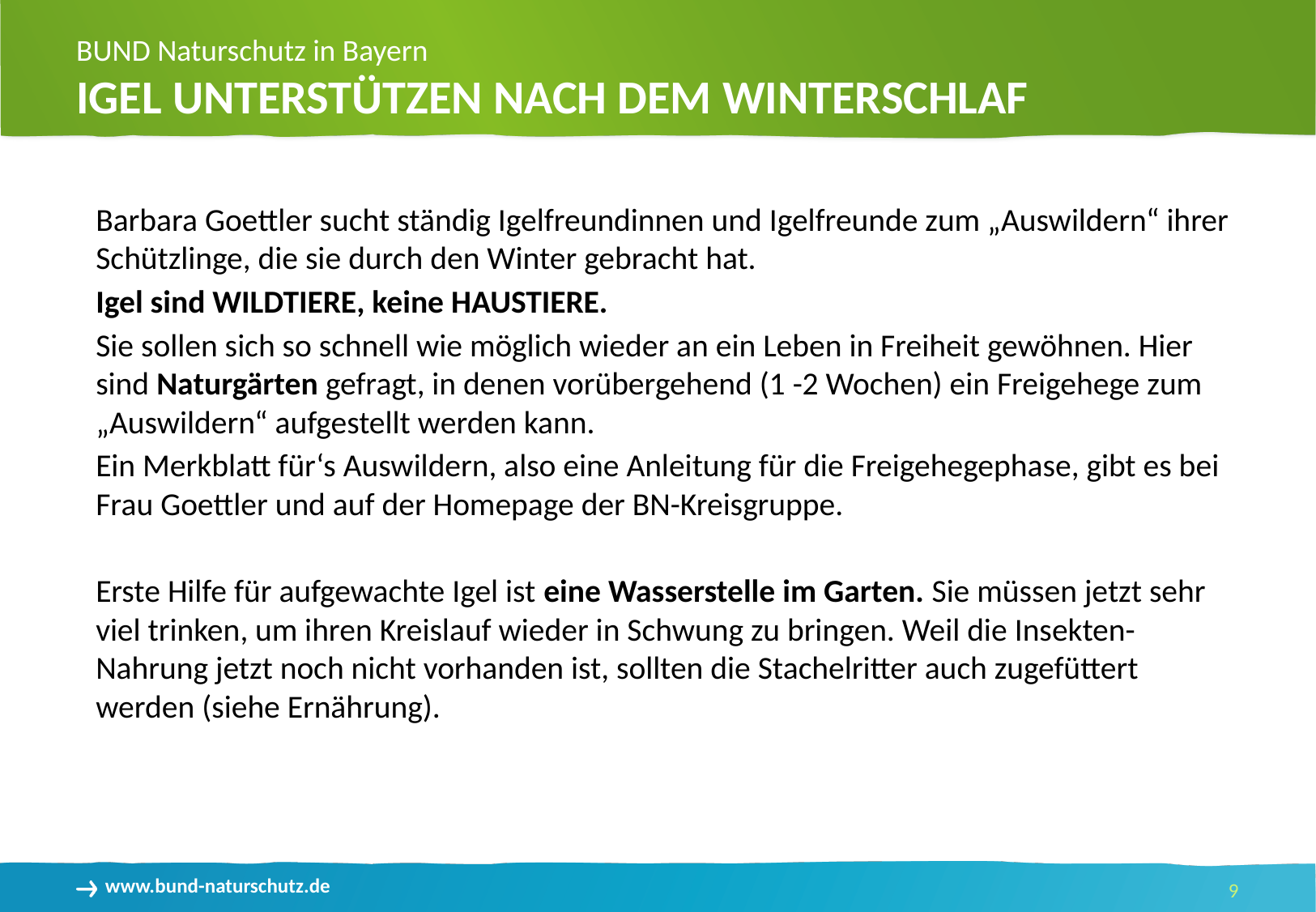

Igel unterstützen nach dem Winterschlaf

Barbara Goettler sucht ständig Igelfreundinnen und Igelfreunde zum „Auswildern“ ihrer Schützlinge, die sie durch den Winter gebracht hat.
Igel sind WILDTIERE, keine HAUSTIERE.
Sie sollen sich so schnell wie möglich wieder an ein Leben in Freiheit gewöhnen. Hier sind Naturgärten gefragt, in denen vorübergehend (1 -2 Wochen) ein Freigehege zum „Auswildern“ aufgestellt werden kann.
Ein Merkblatt für‘s Auswildern, also eine Anleitung für die Freigehegephase, gibt es bei Frau Goettler und auf der Homepage der BN-Kreisgruppe.

Erste Hilfe für aufgewachte Igel ist eine Wasserstelle im Garten. Sie müssen jetzt sehr viel trinken, um ihren Kreislauf wieder in Schwung zu bringen. Weil die Insekten-Nahrung jetzt noch nicht vorhanden ist, sollten die Stachelritter auch zugefüttert werden (siehe Ernährung).